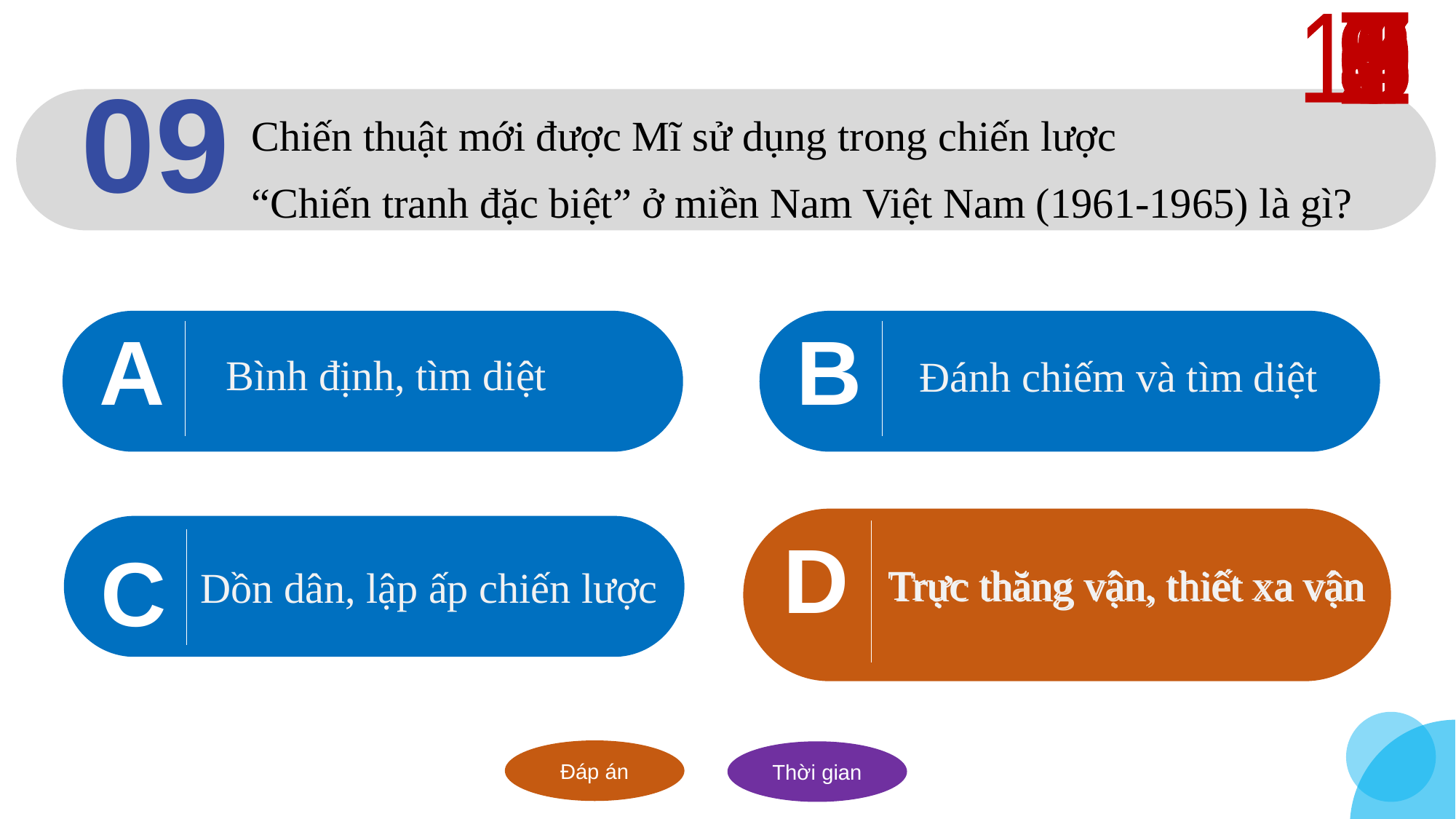

10
1
2
3
4
5
6
7
8
9

Chiến thuật mới được Mĩ sử dụng trong chiến lược
“Chiến tranh đặc biệt” ở miền Nam Việt Nam (1961-1965) là gì?
09

Bình định, tìm diệt
A

Đánh chiếm và tìm diệt
B

Trực thăng vận, thiết xa vận
D

C

Trực thăng vận, thiết xa vận
Dồn dân, lập ấp chiến lược
D

Đáp án
Thời gian